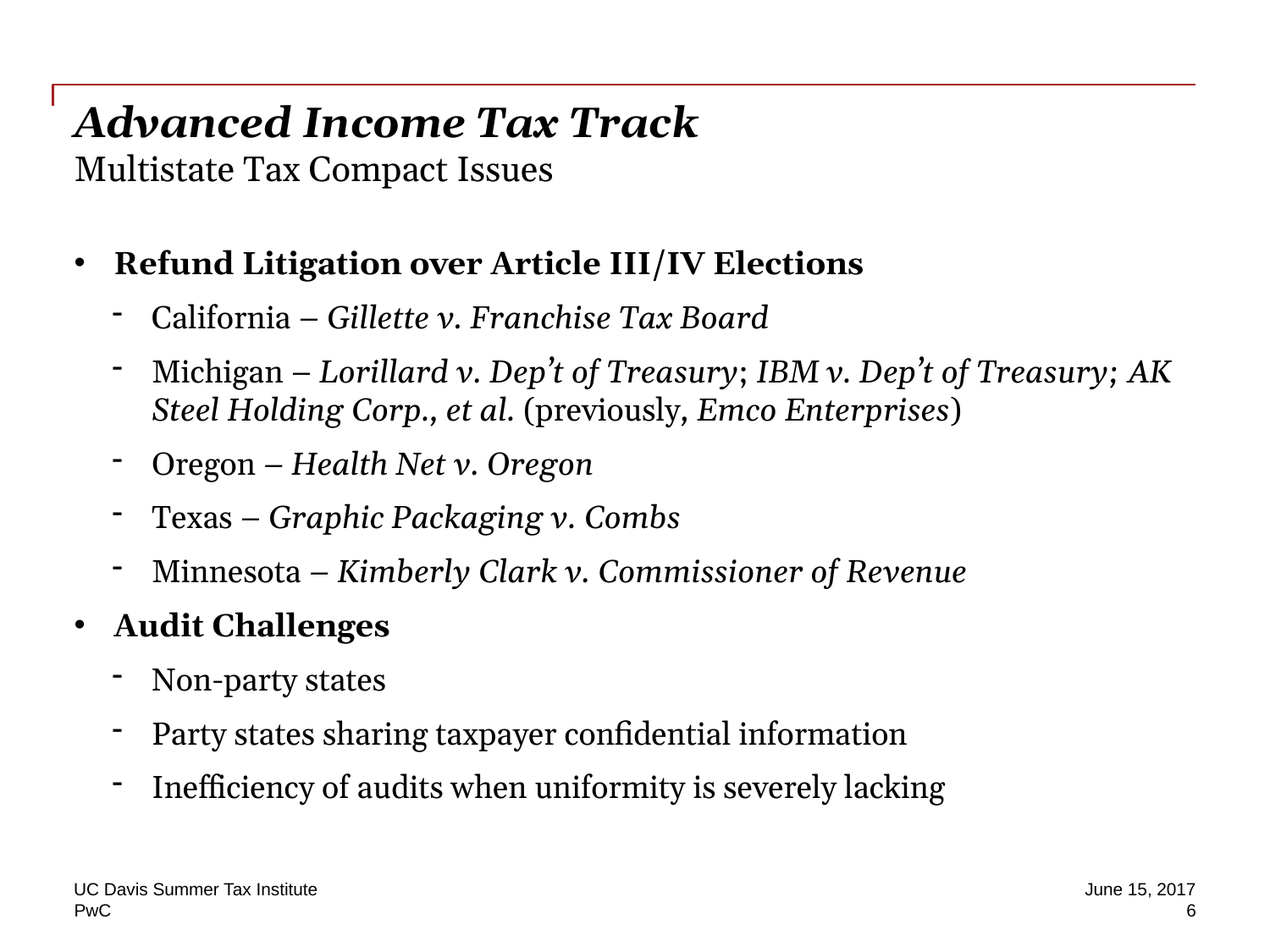

# Advanced Income Tax Track Multistate Tax Compact Issues
Refund Litigation over Article III/IV Elections
California – Gillette v. Franchise Tax Board
Michigan – Lorillard v. Dep’t of Treasury; IBM v. Dep’t of Treasury; AK Steel Holding Corp., et al. (previously, Emco Enterprises)
Oregon – Health Net v. Oregon
Texas – Graphic Packaging v. Combs
Minnesota – Kimberly Clark v. Commissioner of Revenue
Audit Challenges
Non-party states
Party states sharing taxpayer confidential information
Inefficiency of audits when uniformity is severely lacking

UC Davis Summer Tax Institute
June 15, 2017
6